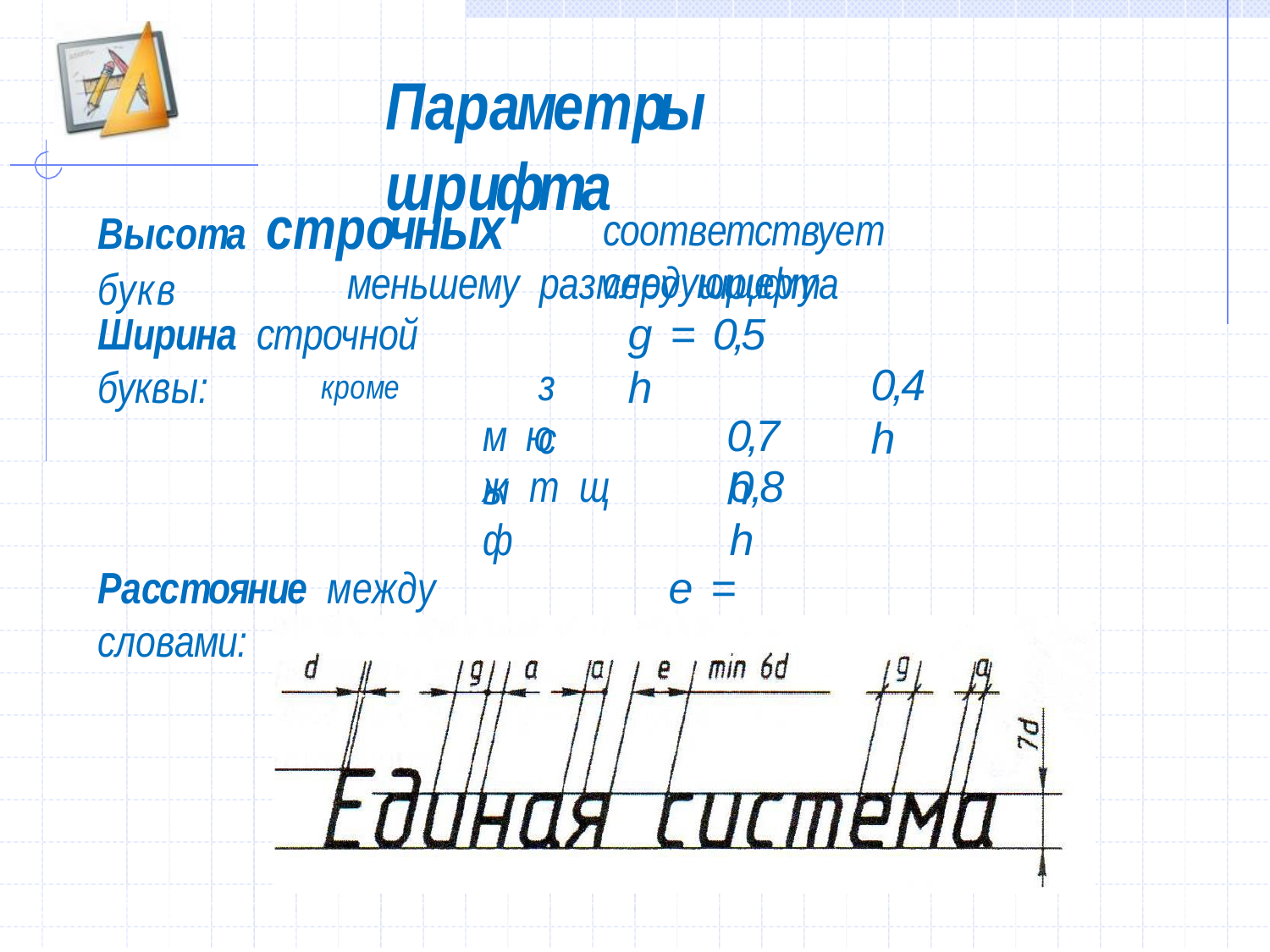

Параметры	шрифта
Высота  строчных букв
соответствует  следующему
меньшему  размеру  шрифта
Ширина  строчной  буквы:
g = 0,5 h
з  с
0,4 h
кроме
м  ю  ы
0,7 h
ж  т  щ  ф
0,8 h
Расстояние  между  словами:
e = 6d